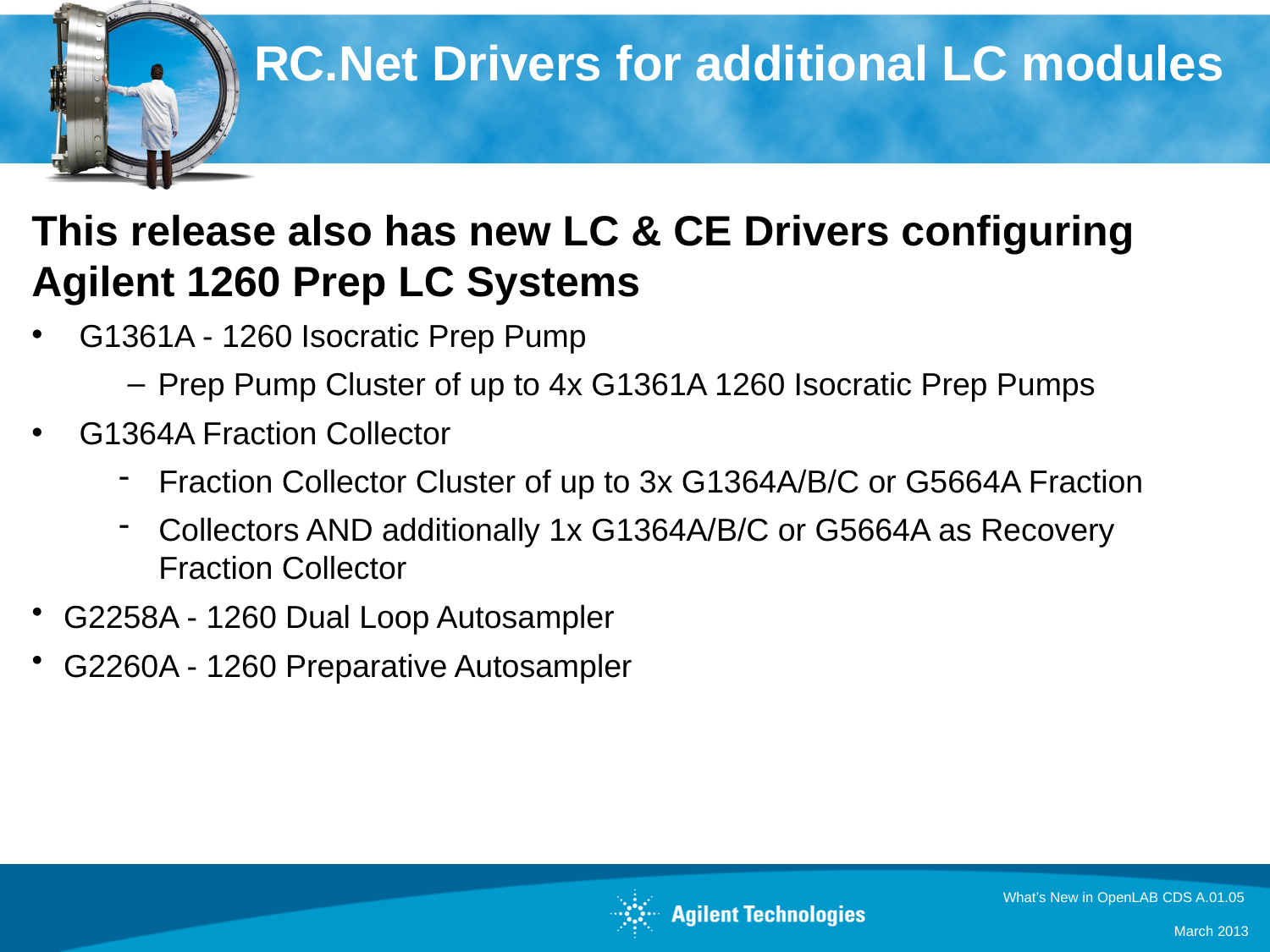

# RC.Net Drivers for additional LC modules
This release also has new LC & CE Drivers configuring Agilent 1260 Prep LC Systems
G1361A - 1260 Isocratic Prep Pump
Prep Pump Cluster of up to 4x G1361A 1260 Isocratic Prep Pumps
G1364A Fraction Collector
Fraction Collector Cluster of up to 3x G1364A/B/C or G5664A Fraction
Collectors AND additionally 1x G1364A/B/C or G5664A as Recovery Fraction Collector
G2258A - 1260 Dual Loop Autosampler
G2260A - 1260 Preparative Autosampler